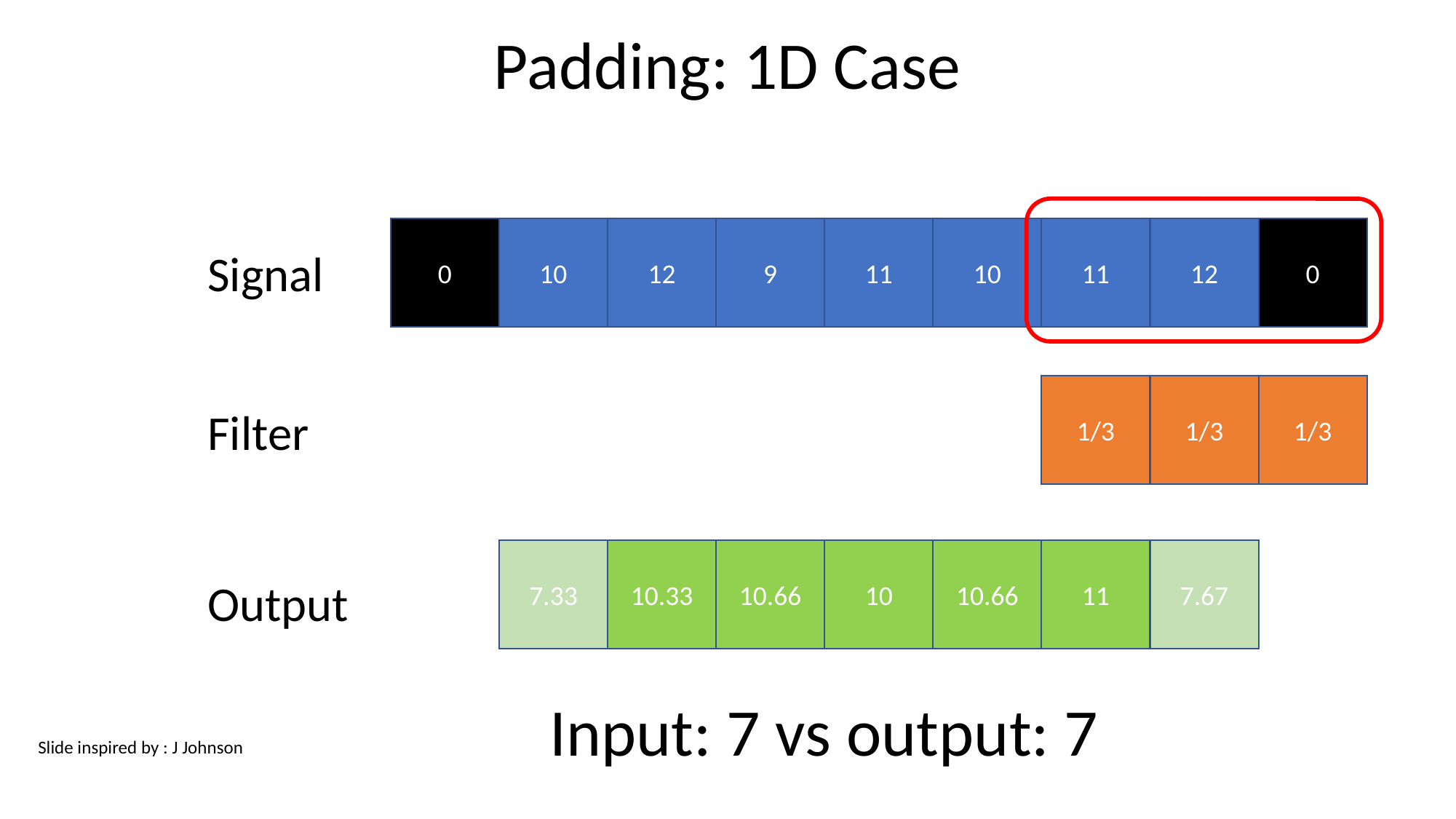

# Padding: 1D Case

0
0
12
11
10
11
9
12
10
Signal
1/3
1/3
1/3
Filter
7.67
7.33
11
10.66
10
10.66
10.33
Output
Input: 7 vs output: 7
Slide inspired by : J Johnson